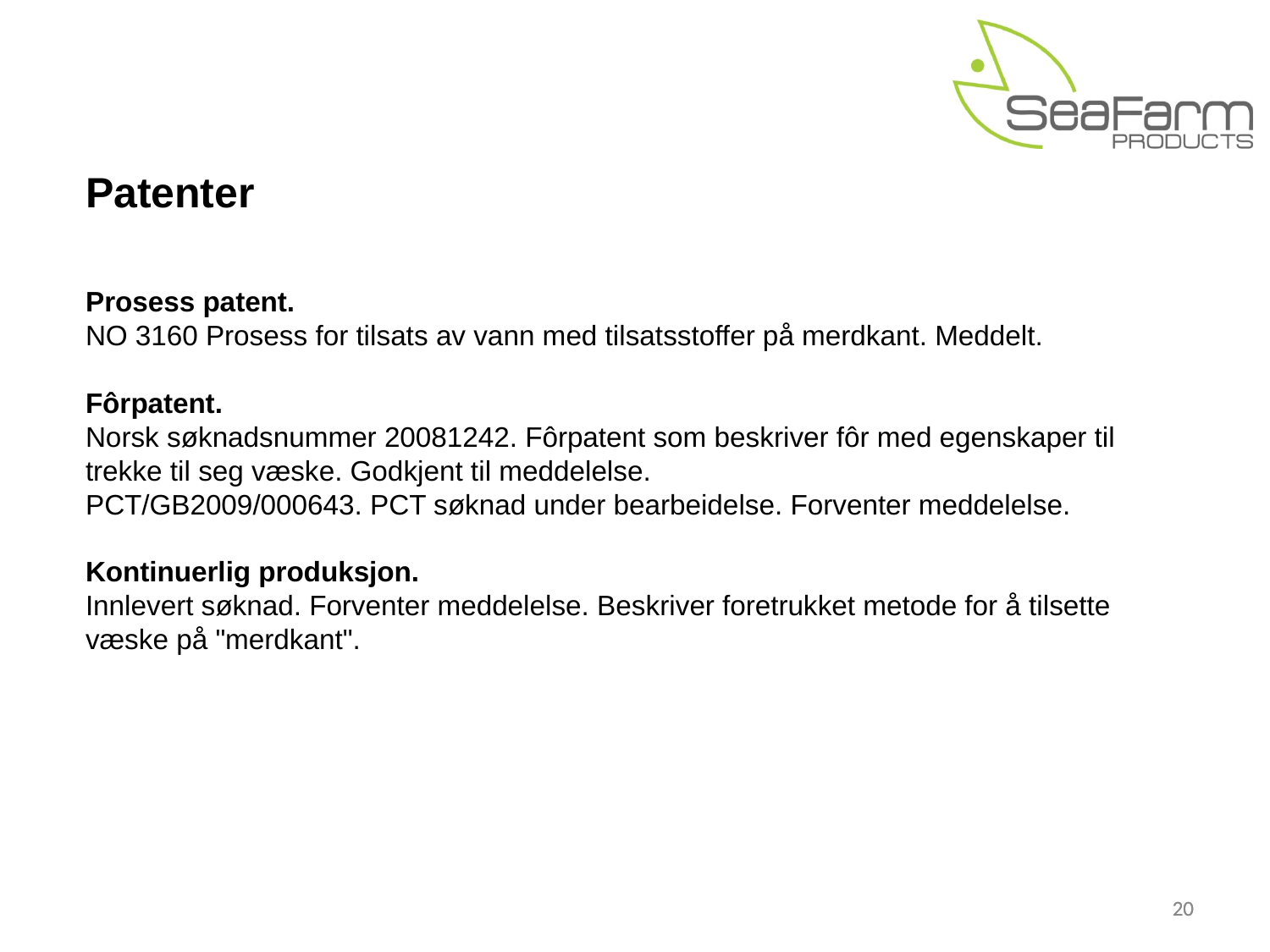

Patenter

Prosess patent.
NO 3160 Prosess for tilsats av vann med tilsatsstoffer på merdkant. Meddelt.

Fôrpatent.
Norsk søknadsnummer 20081242. Fôrpatent som beskriver fôr med egenskaper til trekke til seg væske. Godkjent til meddelelse.
PCT/GB2009/000643. PCT søknad under bearbeidelse. Forventer meddelelse.

Kontinuerlig produksjon.
Innlevert søknad. Forventer meddelelse. Beskriver foretrukket metode for å tilsette væske på "merdkant".

20
20